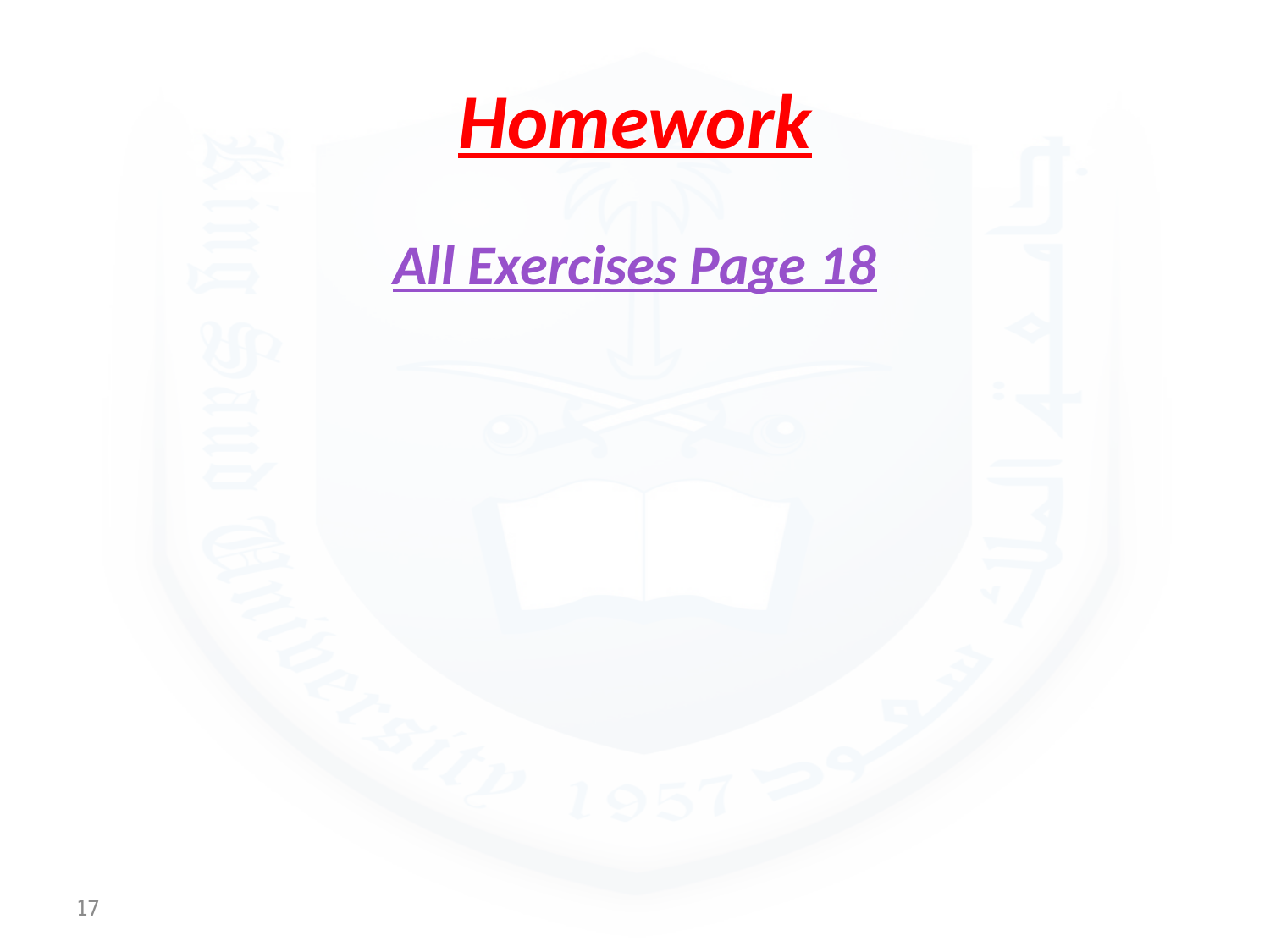

# Homework
All Exercises Page 18

17